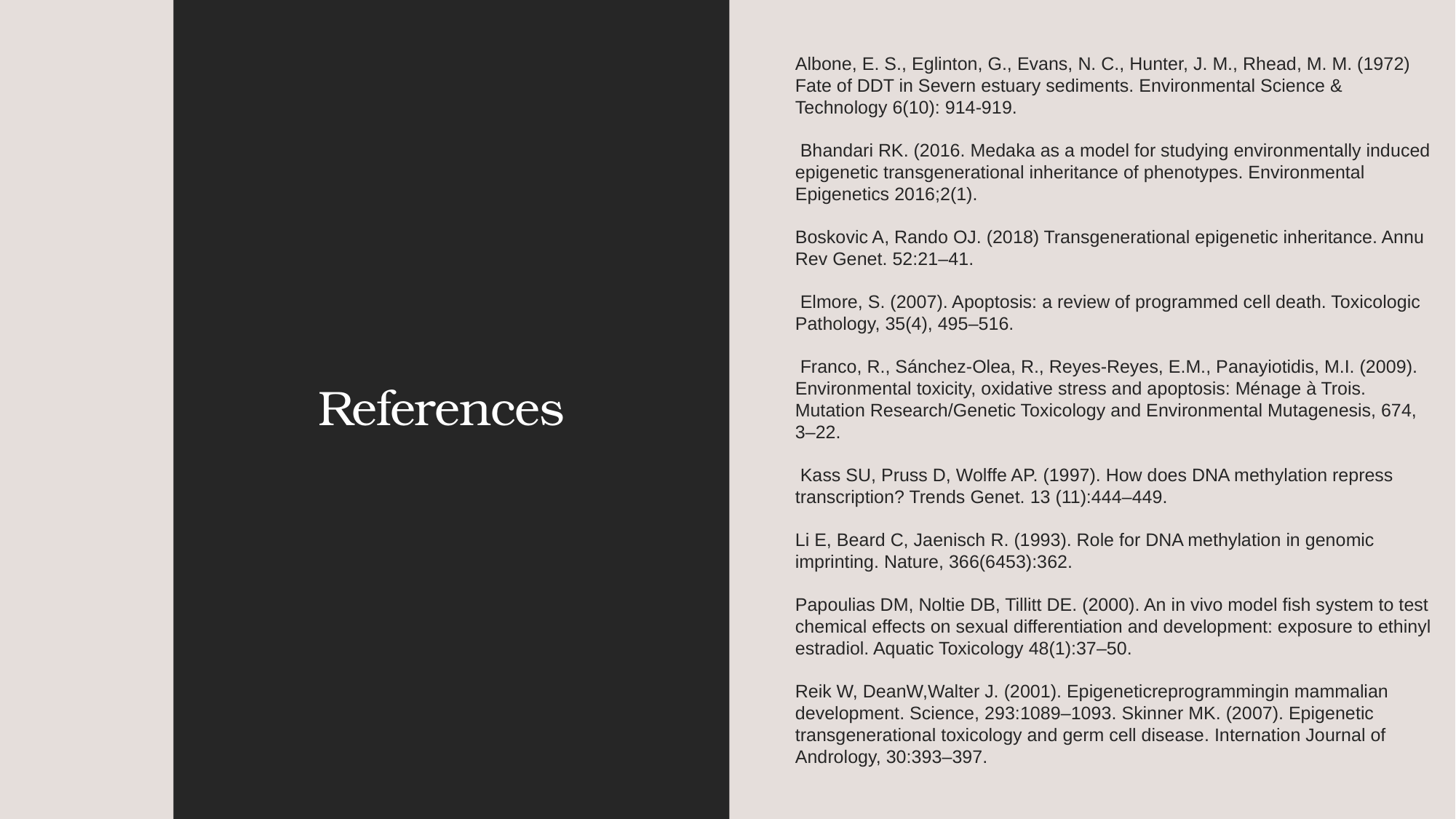

Albone, E. S., Eglinton, G., Evans, N. C., Hunter, J. M., Rhead, M. M. (1972) Fate of DDT in Severn estuary sediments. Environmental Science & Technology 6(10): 914-919.
 Bhandari RK. (2016. Medaka as a model for studying environmentally induced epigenetic transgenerational inheritance of phenotypes. Environmental Epigenetics 2016;2(1).
Boskovic A, Rando OJ. (2018) Transgenerational epigenetic inheritance. Annu Rev Genet. 52:21–41.
 Elmore, S. (2007). Apoptosis: a review of programmed cell death. Toxicologic Pathology, 35(4), 495–516.
 Franco, R., Sánchez-Olea, R., Reyes-Reyes, E.M., Panayiotidis, M.I. (2009). Environmental toxicity, oxidative stress and apoptosis: Ménage à Trois. Mutation Research/Genetic Toxicology and Environmental Mutagenesis, 674, 3–22.
 Kass SU, Pruss D, Wolffe AP. (1997). How does DNA methylation repress transcription? Trends Genet. 13 (11):444–449.
Li E, Beard C, Jaenisch R. (1993). Role for DNA methylation in genomic imprinting. Nature, 366(6453):362.
Papoulias DM, Noltie DB, Tillitt DE. (2000). An in vivo model fish system to test chemical effects on sexual differentiation and development: exposure to ethinyl estradiol. Aquatic Toxicology 48(1):37–50.
Reik W, DeanW,Walter J. (2001). Epigeneticreprogrammingin mammalian development. Science, 293:1089–1093. Skinner MK. (2007). Epigenetic transgenerational toxicology and germ cell disease. Internation Journal of Andrology, 30:393–397.
# References